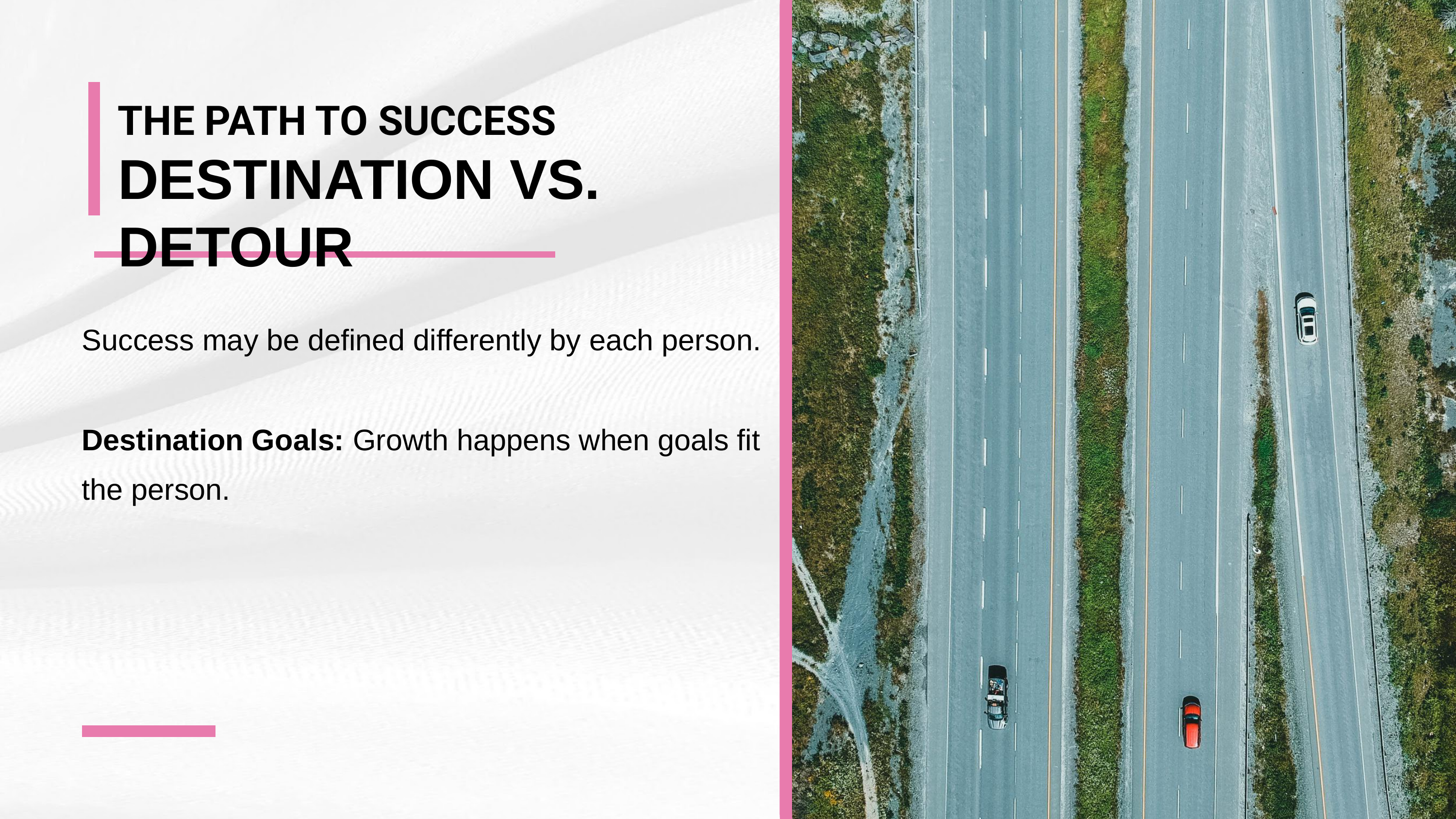

THE PATH TO SUCCESS
DESTINATION VS. DETOUR
Success may be defined differently by each person.

Destination Goals: Growth happens when goals fit the person.